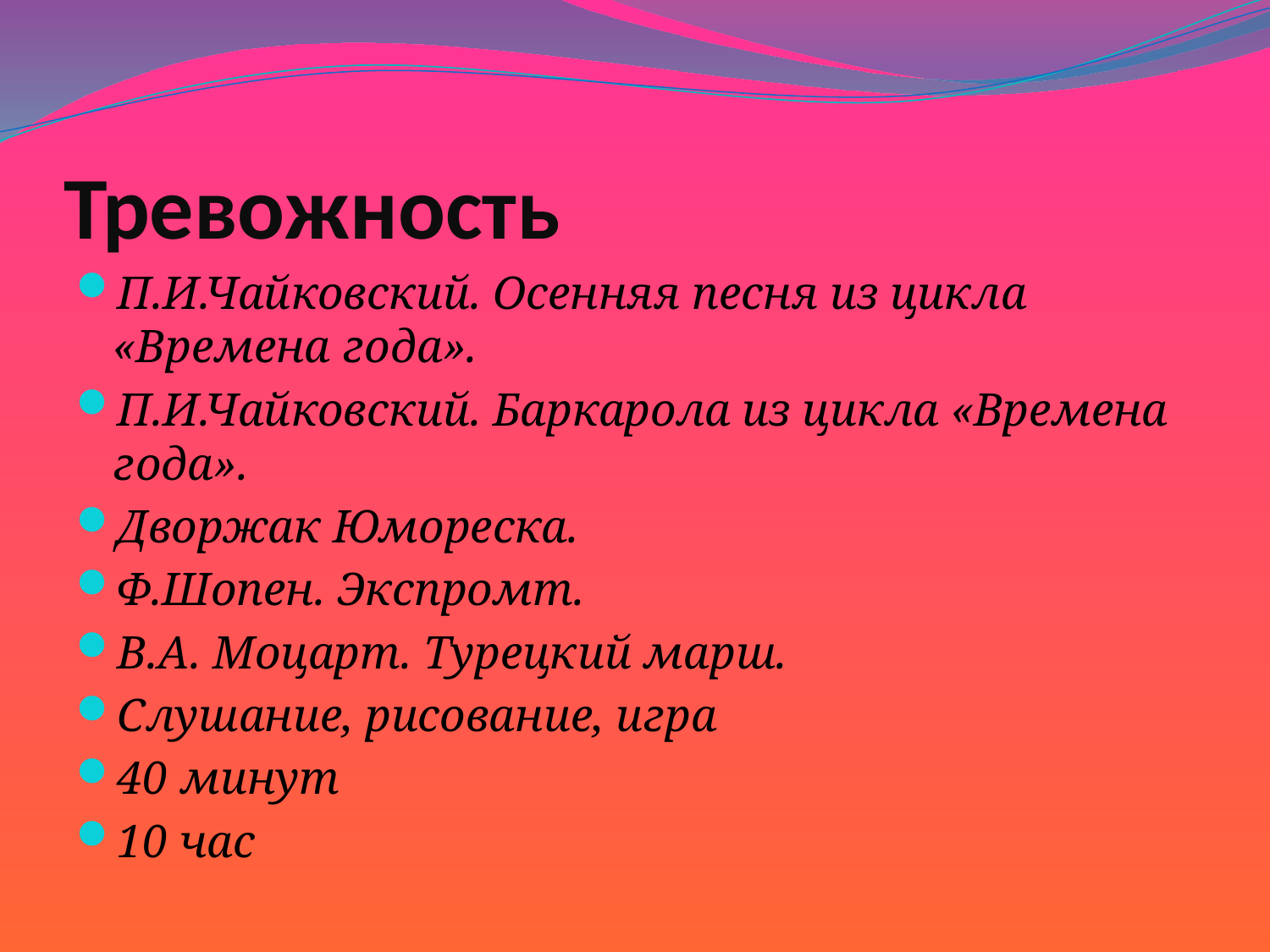

# Тревожность
П.И.Чайковский. Осенняя песня из цикла «Времена года».
П.И.Чайковский. Баркарола из цикла «Времена года».
Дворжак Юмореска.
Ф.Шопен. Экспромт.
В.А. Моцарт. Турецкий марш.
Слушание, рисование, игра
40 минут
10 час